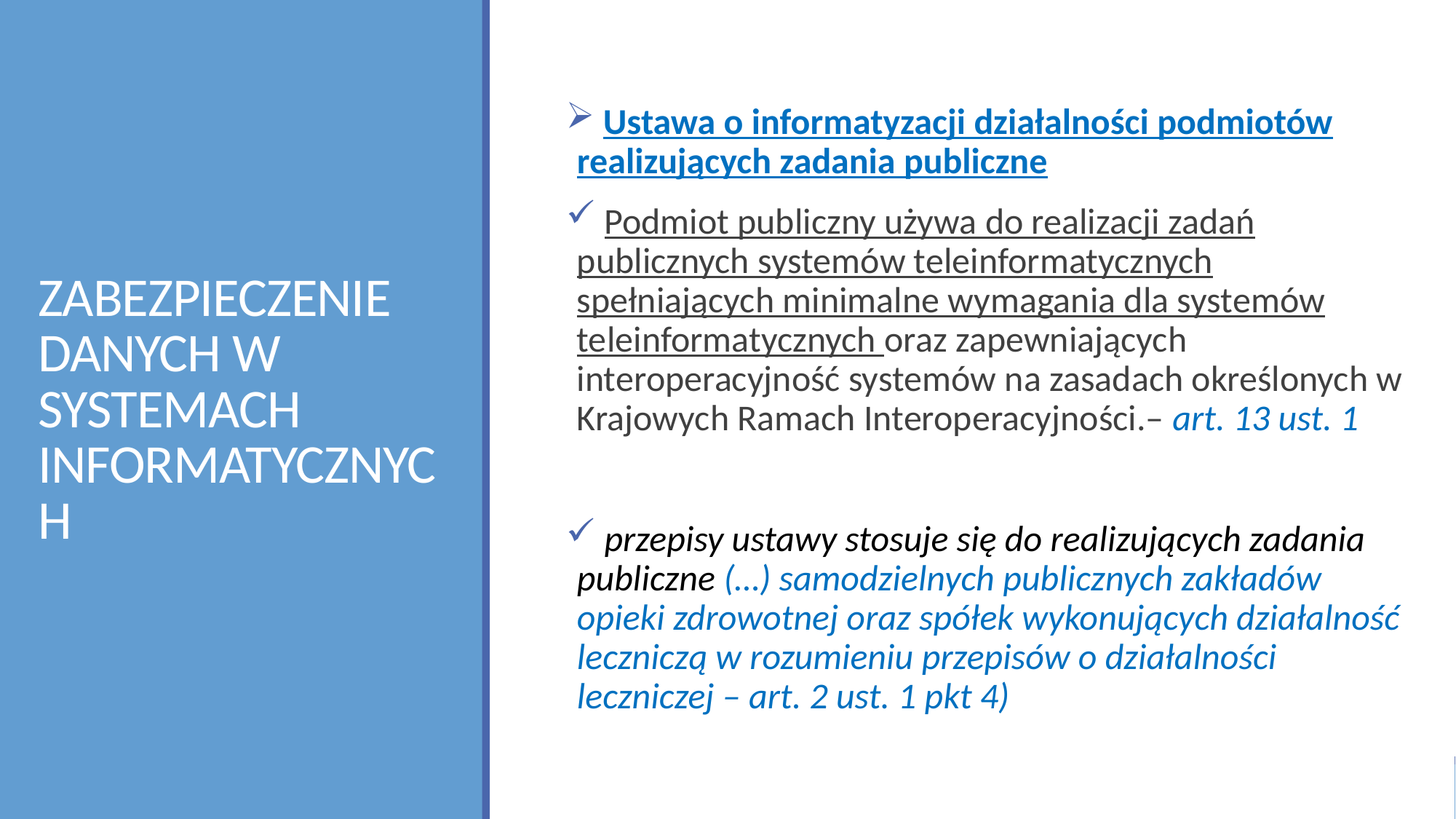

Ustawa o informatyzacji działalności podmiotów realizujących zadania publiczne
 Podmiot publiczny używa do realizacji zadań publicznych systemów teleinformatycznych spełniających minimalne wymagania dla systemów teleinformatycznych oraz zapewniających interoperacyjność systemów na zasadach określonych w Krajowych Ramach Interoperacyjności.– art. 13 ust. 1

 przepisy ustawy stosuje się do realizujących zadania publiczne (…) samodzielnych publicznych zakładów opieki zdrowotnej oraz spółek wykonujących działalność leczniczą w rozumieniu przepisów o działalności leczniczej – art. 2 ust. 1 pkt 4)
# ZABEZPIECZENIE DANYCH W SYSTEMACH INFORMATYCZNYCH